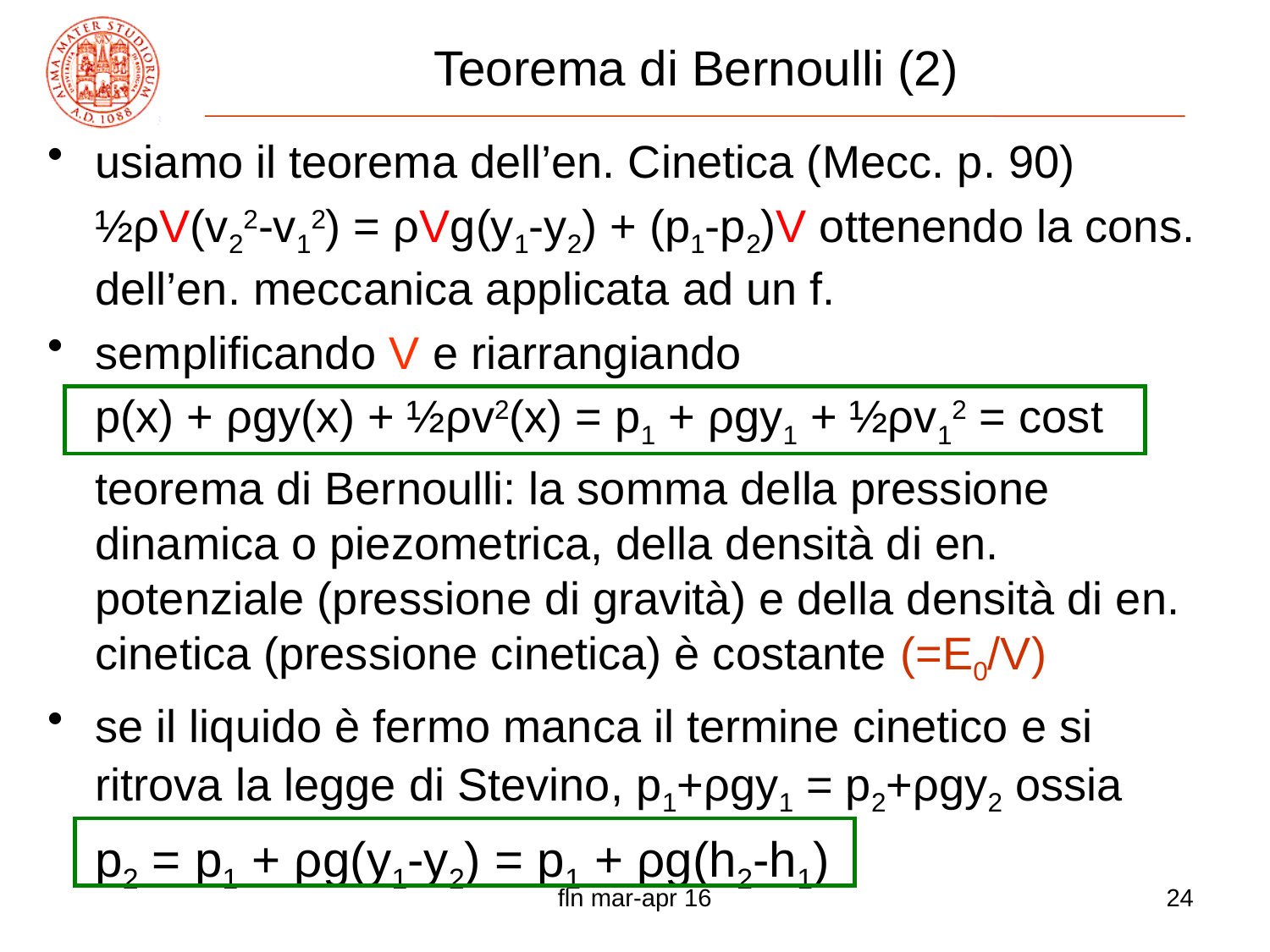

# Teorema di Bernoulli (2)
usiamo il teorema dell’en. Cinetica (Mecc. p. 90)
	½ρV(v22-v12) = ρVg(y1-y2) + (p1-p2)V ottenendo la cons. dell’en. meccanica applicata ad un f.
semplificando V e riarrangiando
	p(x) + ρgy(x) + ½ρv2(x) = p1 + ρgy1 + ½ρv12 = cost
	teorema di Bernoulli: la somma della pressione dinamica o piezometrica, della densità di en. potenziale (pressione di gravità) e della densità di en. cinetica (pressione cinetica) è costante (=E0/V)
se il liquido è fermo manca il termine cinetico e si ritrova la legge di Stevino, p1+ρgy1 = p2+ρgy2 ossia
	p2 = p1 + ρg(y1-y2) = p1 + ρg(h2-h1)

fln mar-apr 16
24